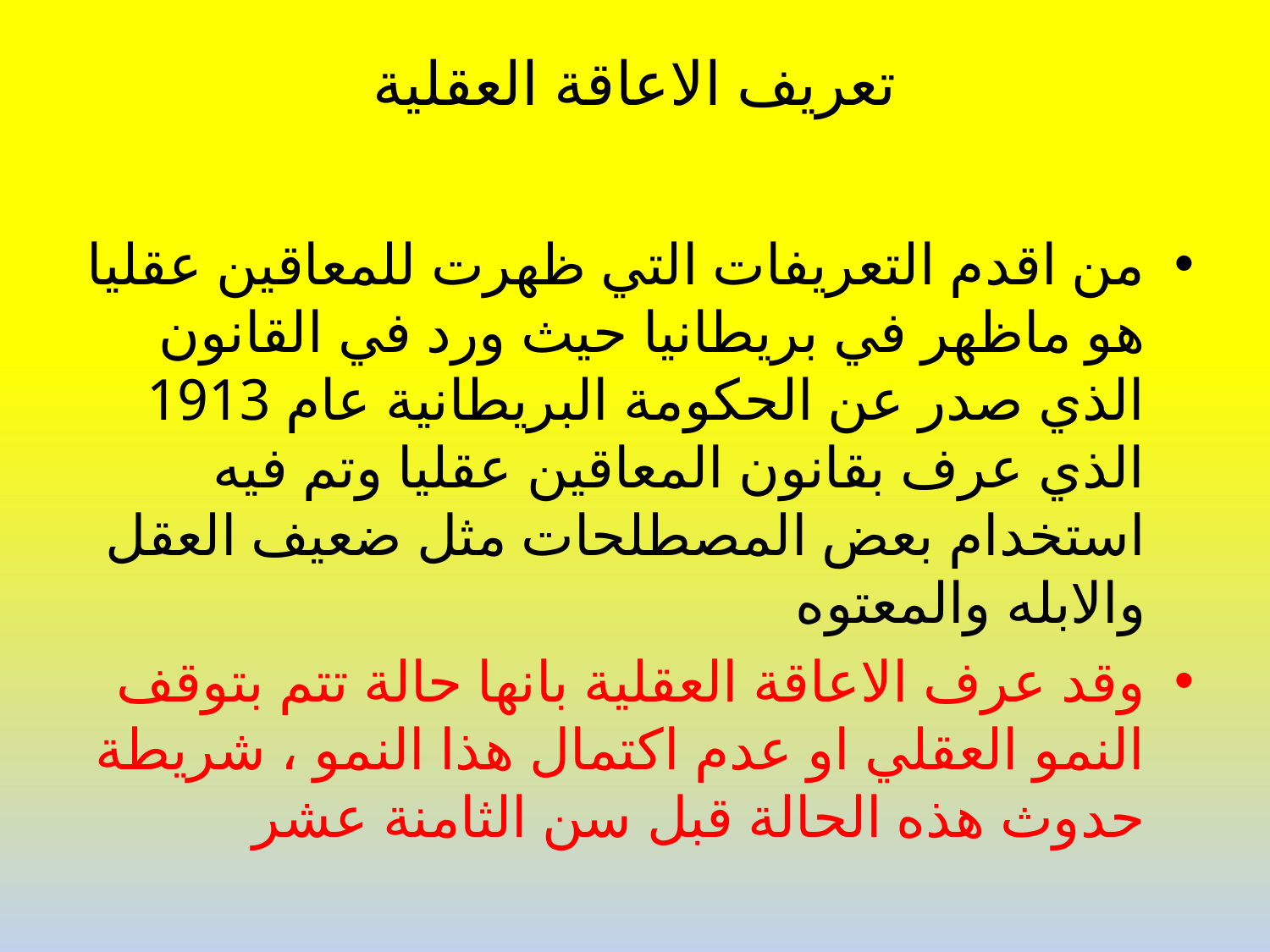

# تعريف الاعاقة العقلية
من اقدم التعريفات التي ظهرت للمعاقين عقليا هو ماظهر في بريطانيا حيث ورد في القانون الذي صدر عن الحكومة البريطانية عام 1913 الذي عرف بقانون المعاقين عقليا وتم فيه استخدام بعض المصطلحات مثل ضعيف العقل والابله والمعتوه
وقد عرف الاعاقة العقلية بانها حالة تتم بتوقف النمو العقلي او عدم اكتمال هذا النمو ، شريطة حدوث هذه الحالة قبل سن الثامنة عشر